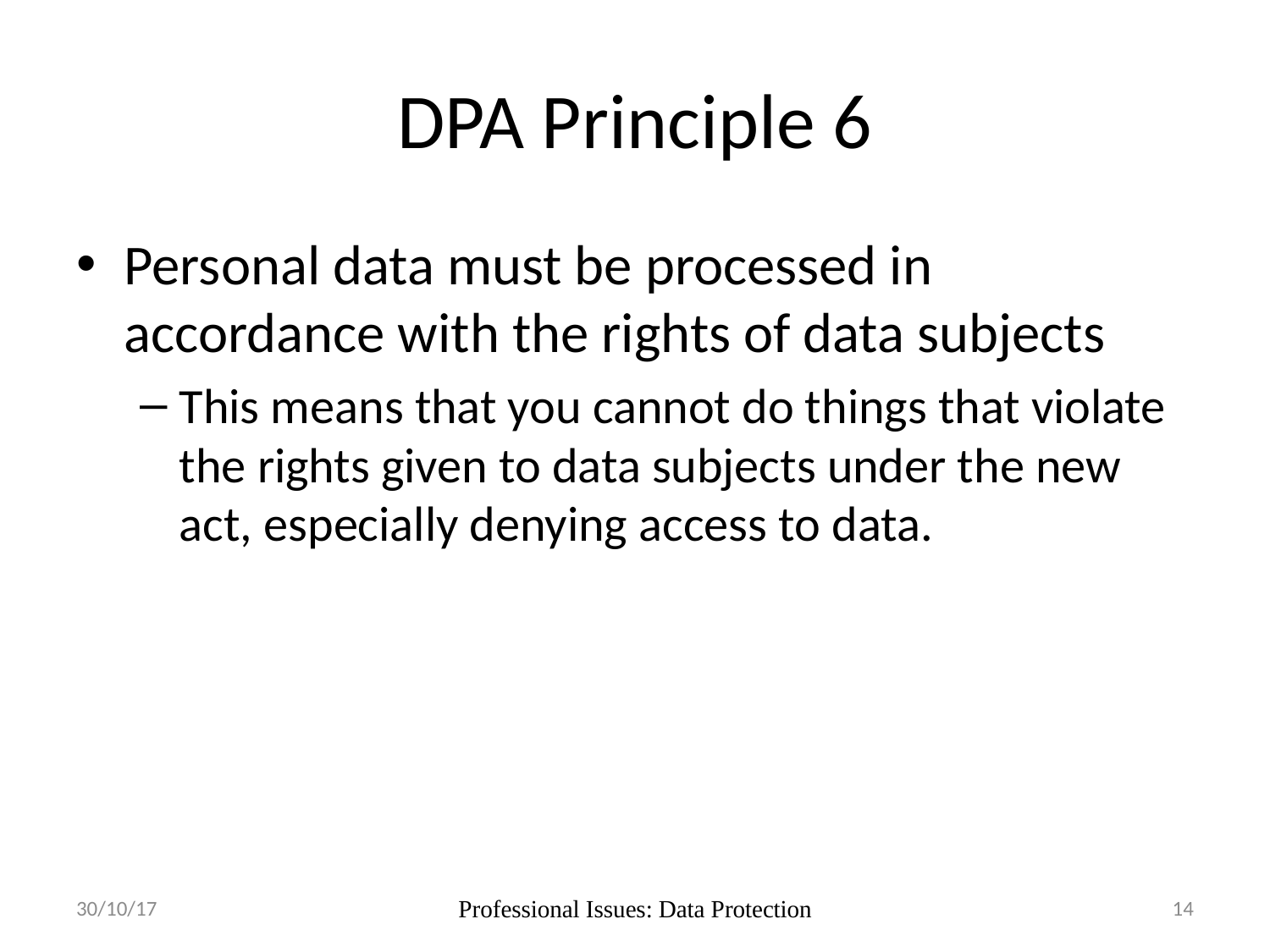

# DPA Principle 6
Personal data must be processed in accordance with the rights of data subjects
This means that you cannot do things that violate the rights given to data subjects under the new act, especially denying access to data.

30/10/17
Professional Issues: Data Protection
14